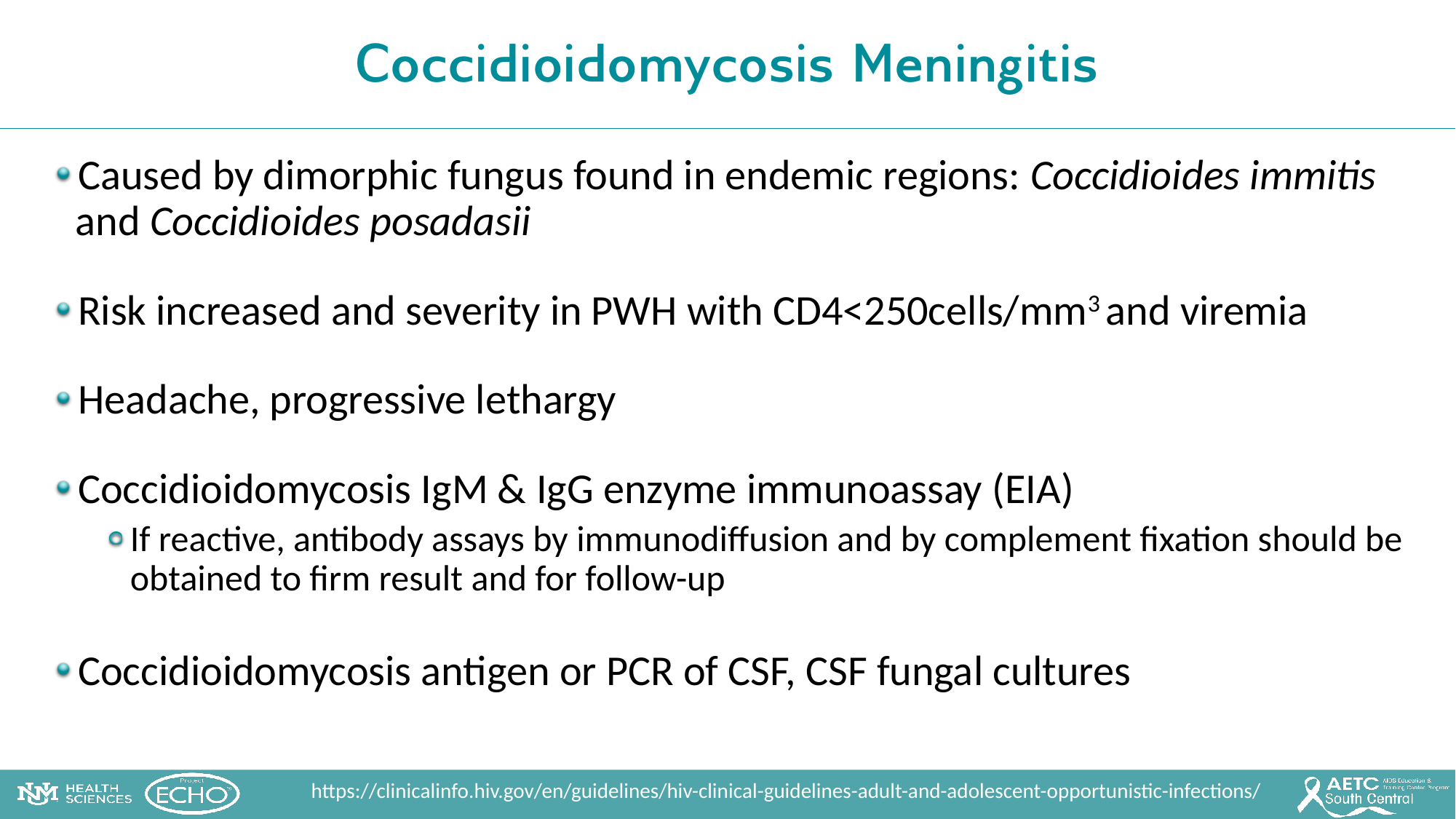

Coccidioidomycosis Meningitis
Caused by dimorphic fungus found in endemic regions: Coccidioides immitis and Coccidioides posadasii

Risk increased and severity in PWH with CD4<250cells/mm3 and viremia

Headache, progressive lethargy

Coccidioidomycosis IgM & IgG enzyme immunoassay (EIA)
If reactive, antibody assays by immunodiffusion and by complement fixation should be obtained to firm result and for follow-up

Coccidioidomycosis antigen or PCR of CSF, CSF fungal cultures

https://clinicalinfo.hiv.gov/en/guidelines/hiv-clinical-guidelines-adult-and-adolescent-opportunistic-infections/